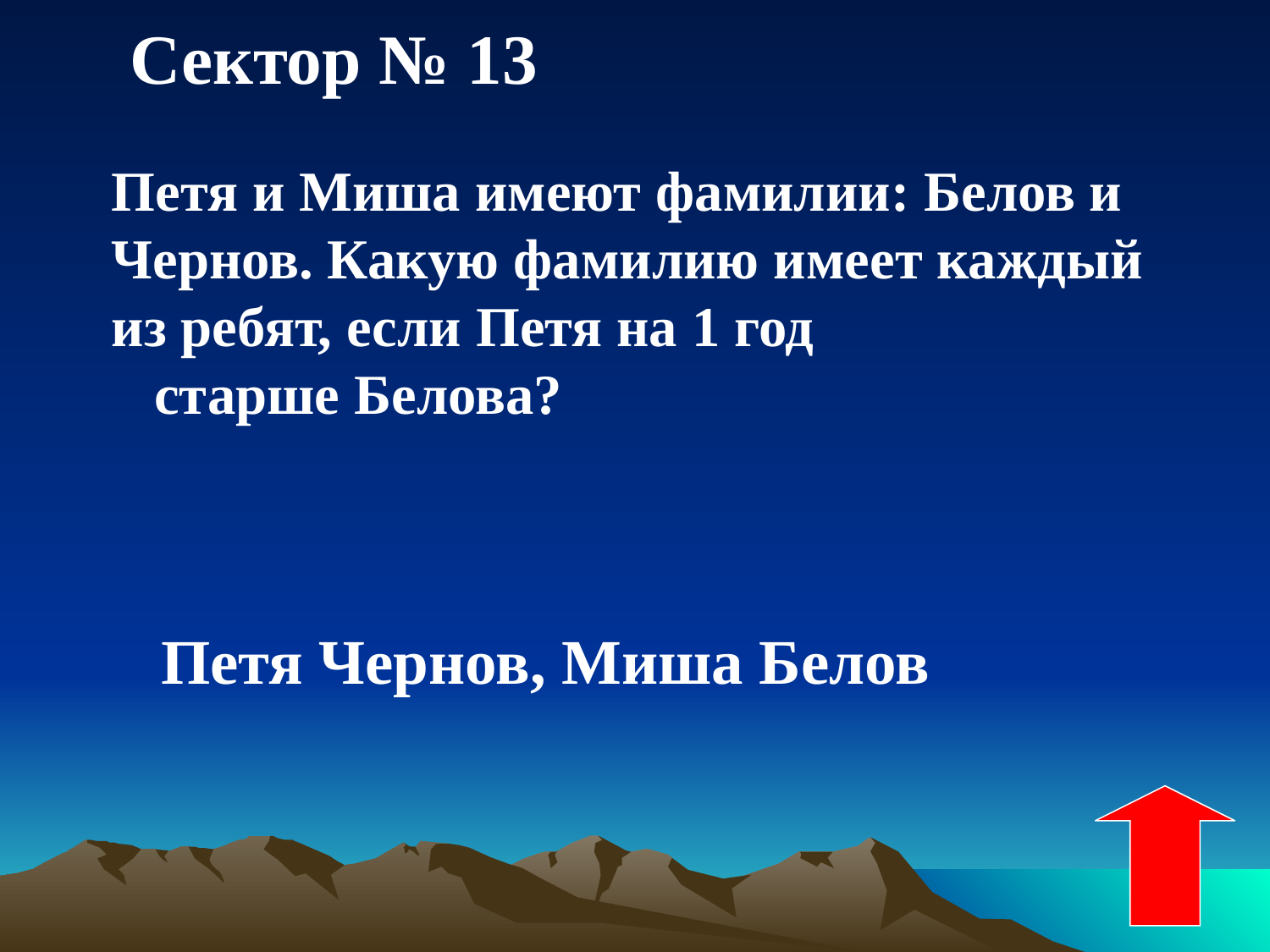

Сектор № 13
Петя и Миша имеют фамилии: Белов и Чернов. Какую фамилию имеет каждый из ребят, если Петя на 1 год
   старше Белова?
Петя Чернов, Миша Белов